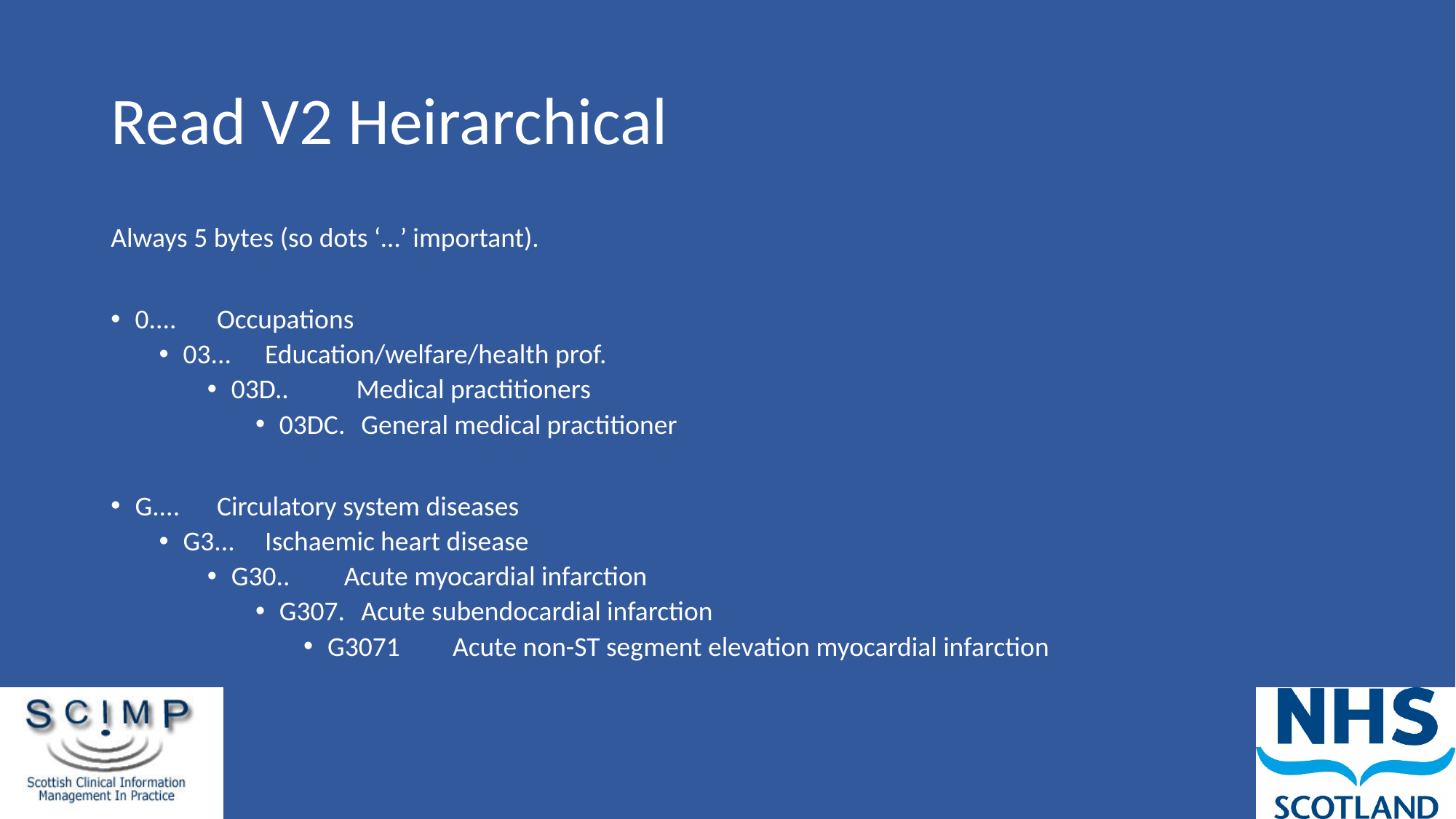

# Read V2 Heirarchical
Always 5 bytes (so dots ‘…’ important).

0....	Occupations
03...	Education/welfare/health prof.
03D..	       Medical practitioners
03DC.	General medical practitioner

G....	Circulatory system diseases
G3...	Ischaemic heart disease
G30..	     Acute myocardial infarction
G307.	Acute subendocardial infarction
G3071	       Acute non-ST segment elevation myocardial infarction